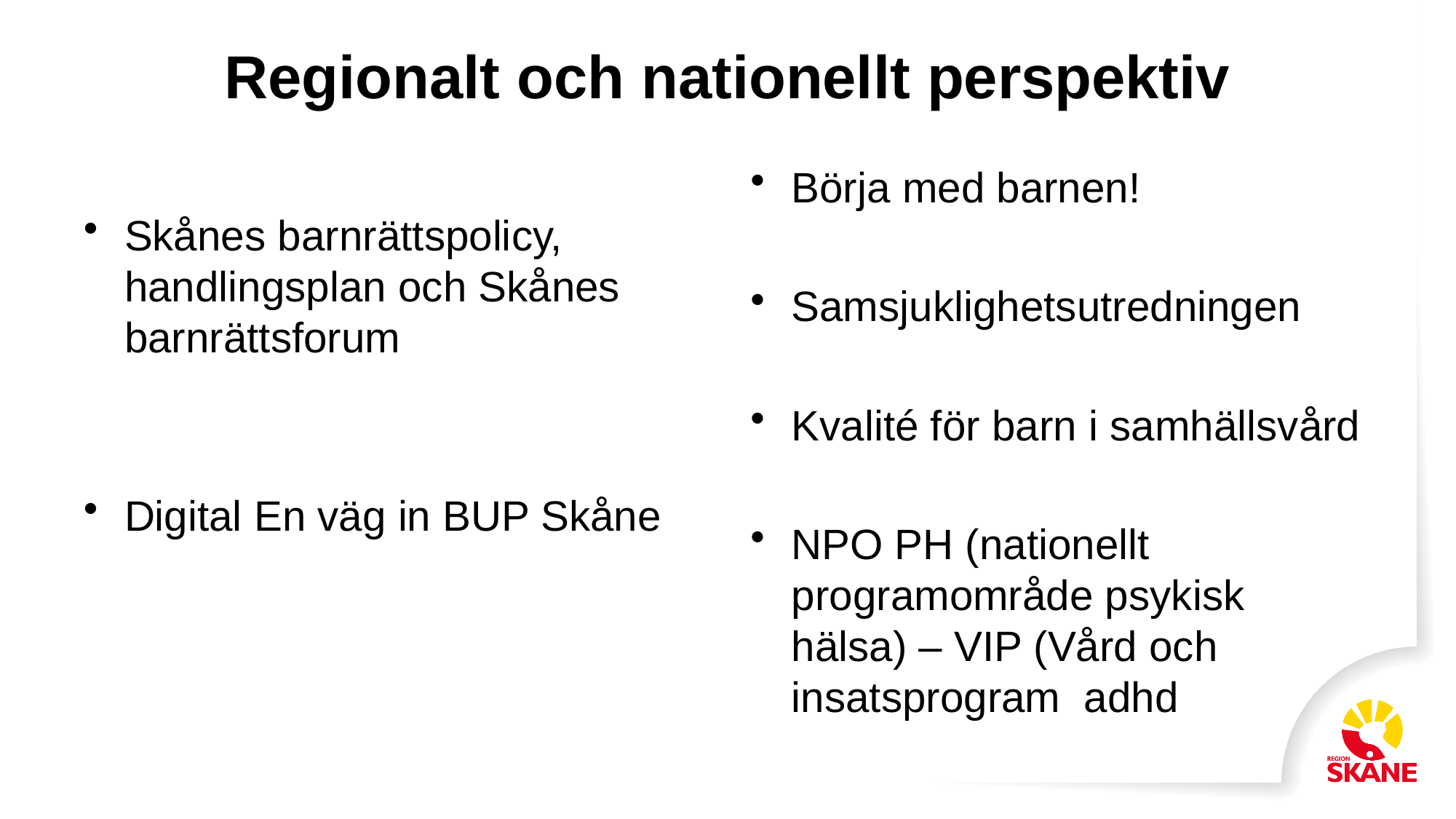

# Regionalt och nationellt perspektiv

Skånes barnrättspolicy, handlingsplan och Skånes barnrättsforum

Digital En väg in BUP Skåne
Börja med barnen!

Samsjuklighetsutredningen

Kvalité för barn i samhällsvård

NPO PH (nationellt programområde psykisk hälsa) – VIP (Vård och insatsprogram  adhd